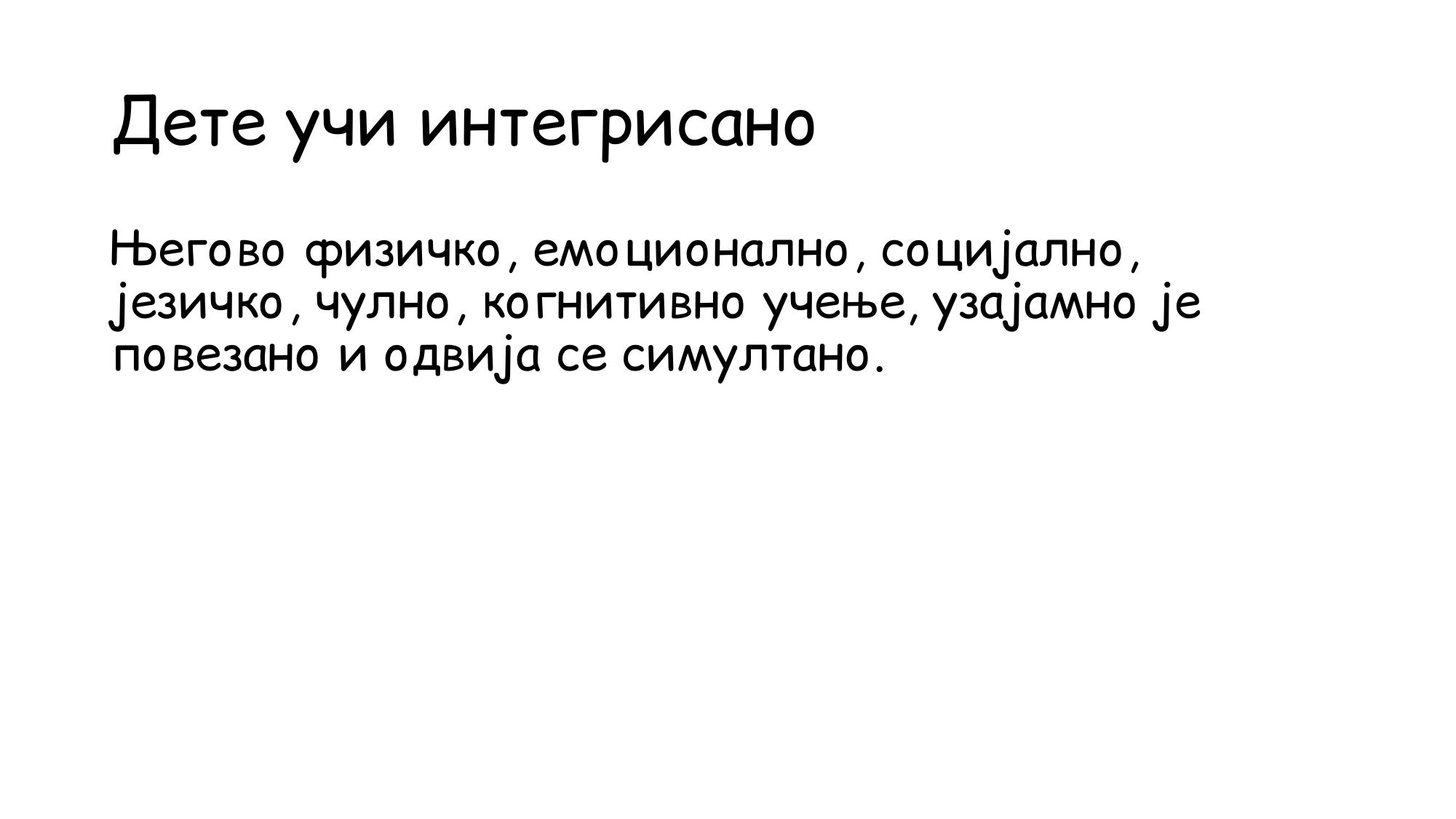

# Дете учи интегрисано
Његово физичко, емоционално, социјално, језичко, чулно, когнитивно учење, узајамно је повезано и одвија се симултано.